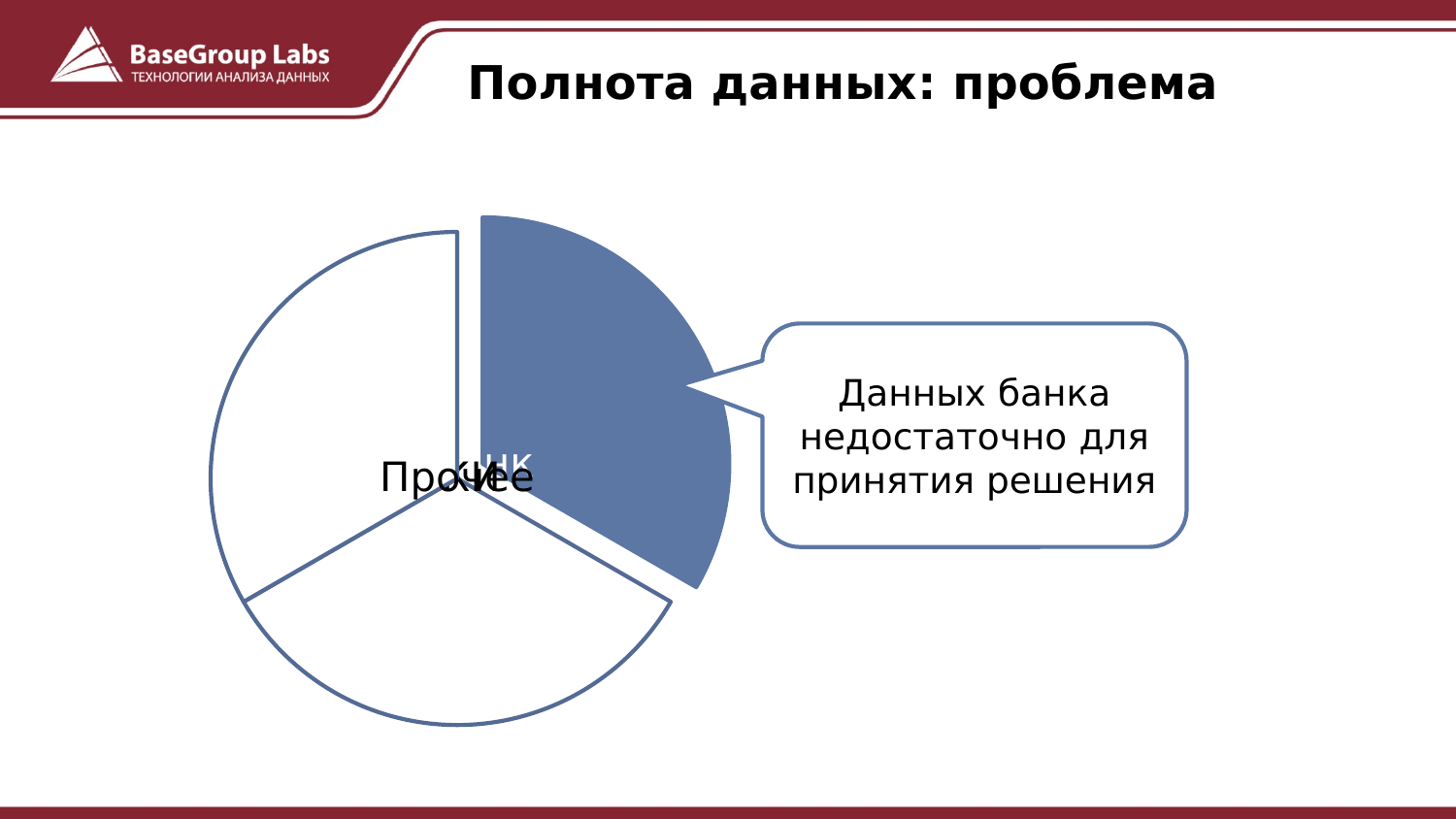

# Полнота данных: проблема
Банк
БКИ
Прочее
Данных банка недостаточно для принятия решения